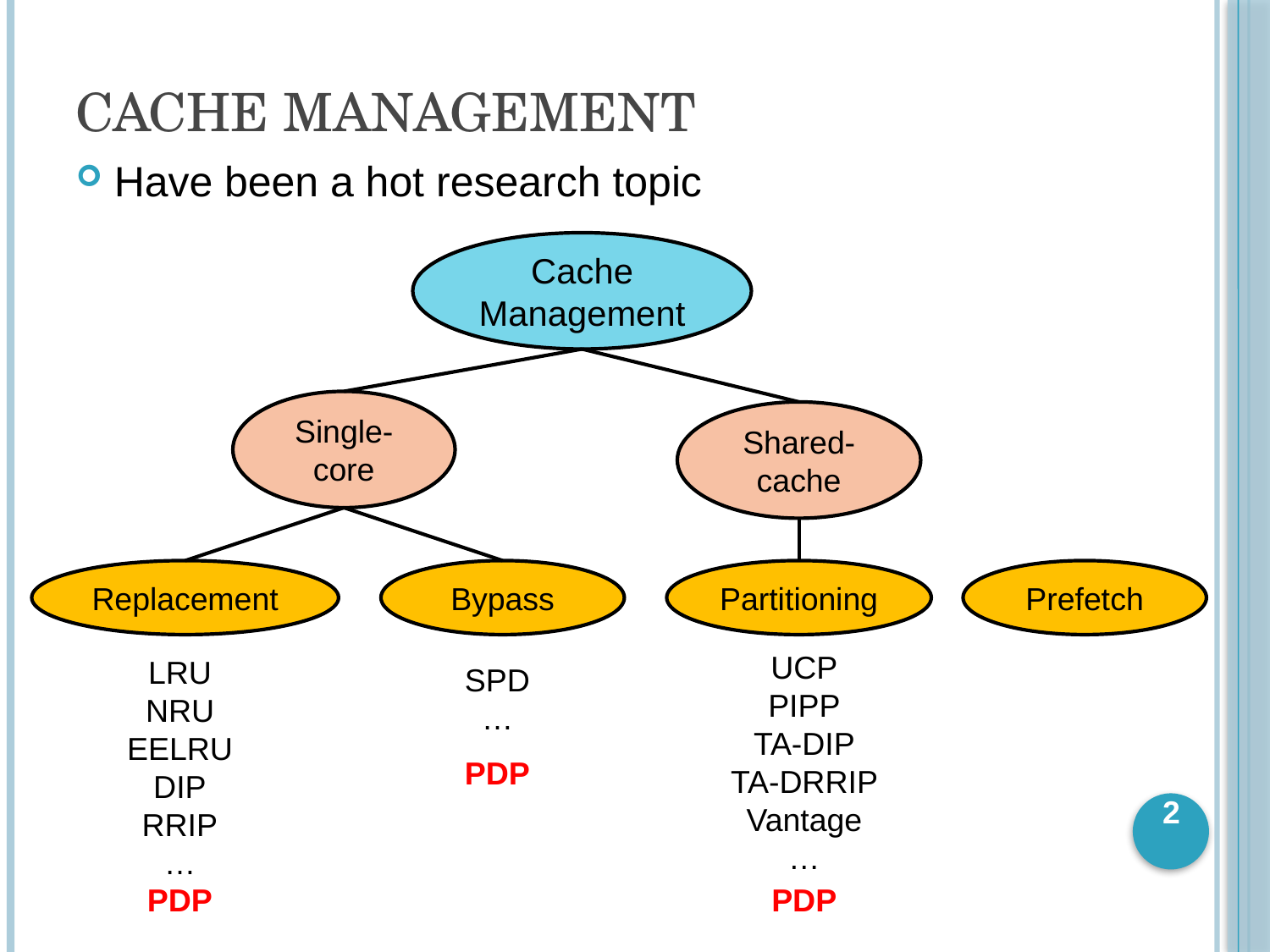

# Cache Management
Have been a hot research topic
Cache Management
Single-core
Shared-cache
Replacement
Bypass
Partitioning
Prefetch
LRU
NRU
EELRU
DIP
RRIP
…
SPD
…
UCP
PIPP
TA-DIP
TA-DRRIP
Vantage
…
PDP
2
PDP
PDP